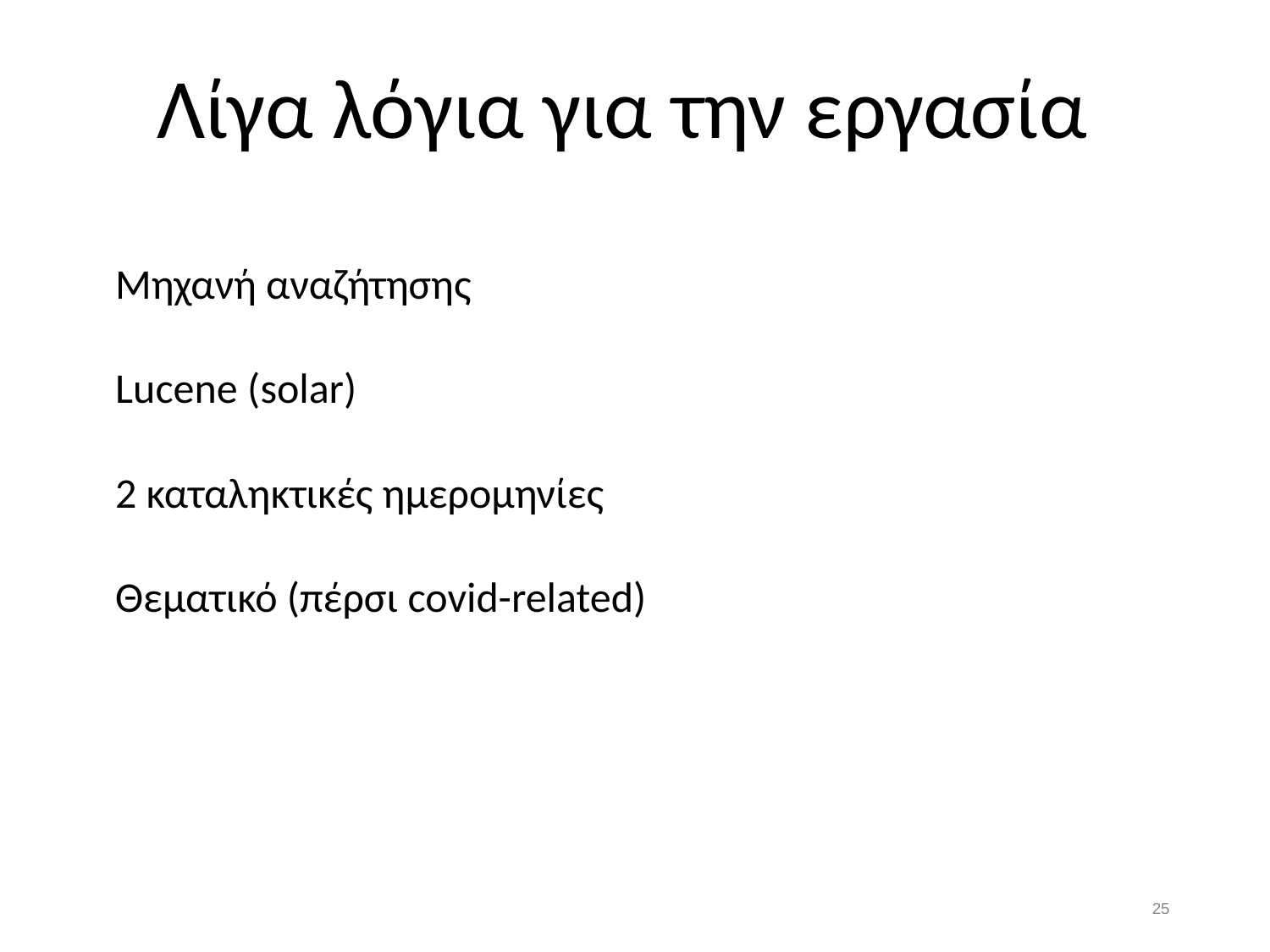

# Λίγα λόγια για την εργασία
Μηχανή αναζήτησης

Lucene (solar)

2 καταληκτικές ημερομηνίες

Θεματικό (πέρσι covid-related)

25